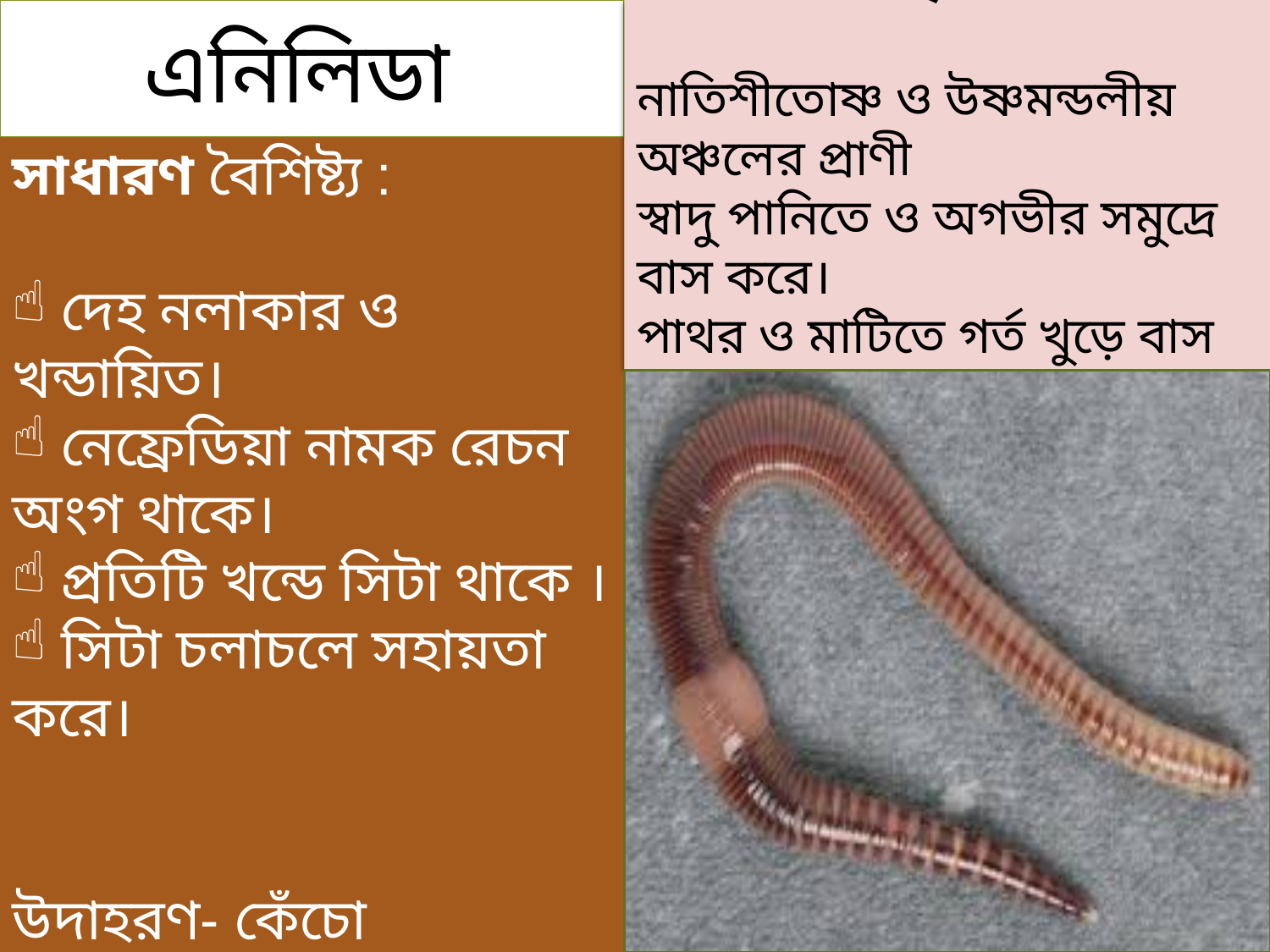

এনিলিডা
স্বভাব ও বাসস্থানঃ

নাতিশীতোষ্ণ ও উষ্ণমন্ডলীয় অঞ্চলের প্রাণী
স্বাদু পানিতে ও অগভীর সমুদ্রে বাস করে।
পাথর ও মাটিতে গর্ত খুড়ে বাস করে
সাধারণ বৈশিষ্ট্য :

 দেহ নলাকার ও খন্ডায়িত।
 নেফ্রেডিয়া নামক রেচন অংগ থাকে।
 প্রতিটি খন্ডে সিটা থাকে ।
 সিটা চলাচলে সহায়তা করে।

উদাহরণ- কেঁচো